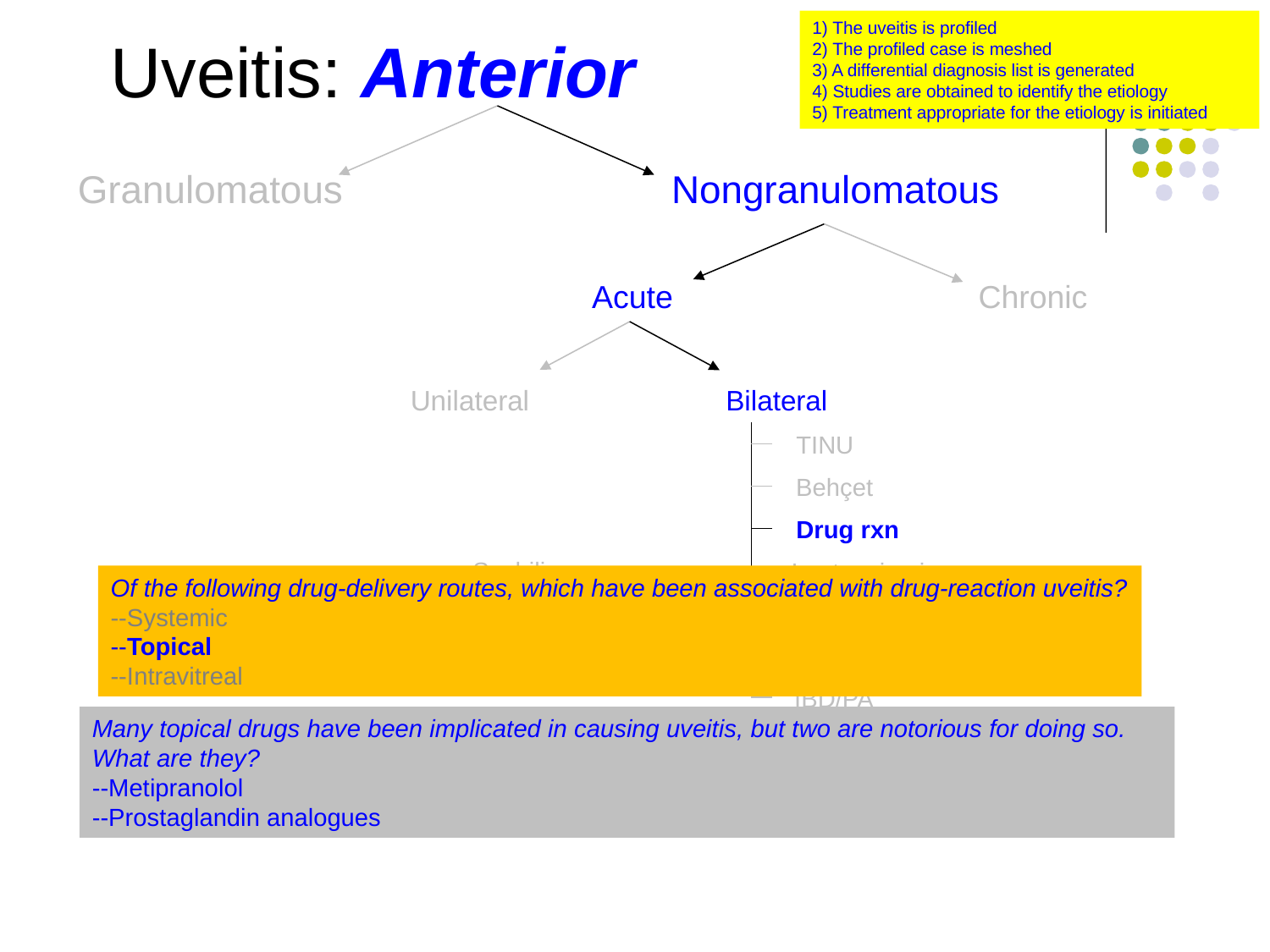

1) The uveitis is profiled
2) The profiled case is meshed
3) A differential diagnosis list is generated
4) Studies are obtained to identify the etiology
5) Treatment appropriate for the etiology is initiated
Uveitis: Anterior
Granulomatous
Nongranulomatous
Acute
Chronic
Unilateral
Bilateral
TINU
Behçet
Drug rxn
Syphilis
Leptospirosis
Of the following drug-delivery routes, which have been associated with drug-reaction uveitis?
--Systemic
--Topical
--Intravitreal
Sarcoid
Syphilis
IBD/PA
Many topical drugs have been implicated in causing uveitis, but two are notorious for doing so. What are they?
--Metipranolol
--Prostaglandin analogues